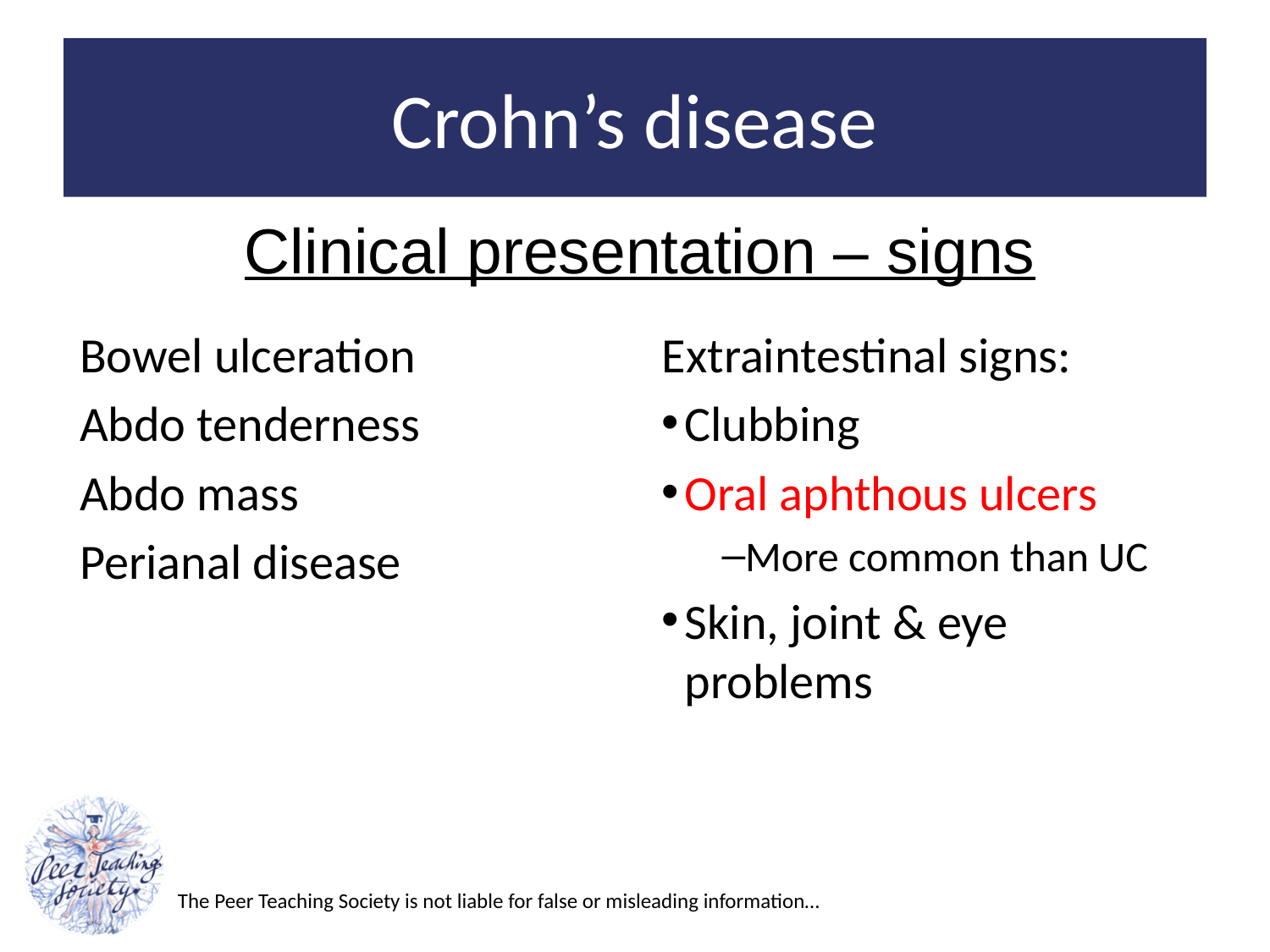

# Crohn’s disease
Clinical presentation – signs
Extraintestinal signs:
Clubbing
Oral aphthous ulcers
More common than UC
Skin, joint & eye problems

Bowel ulceration
Abdo tenderness
Abdo mass
Perianal disease